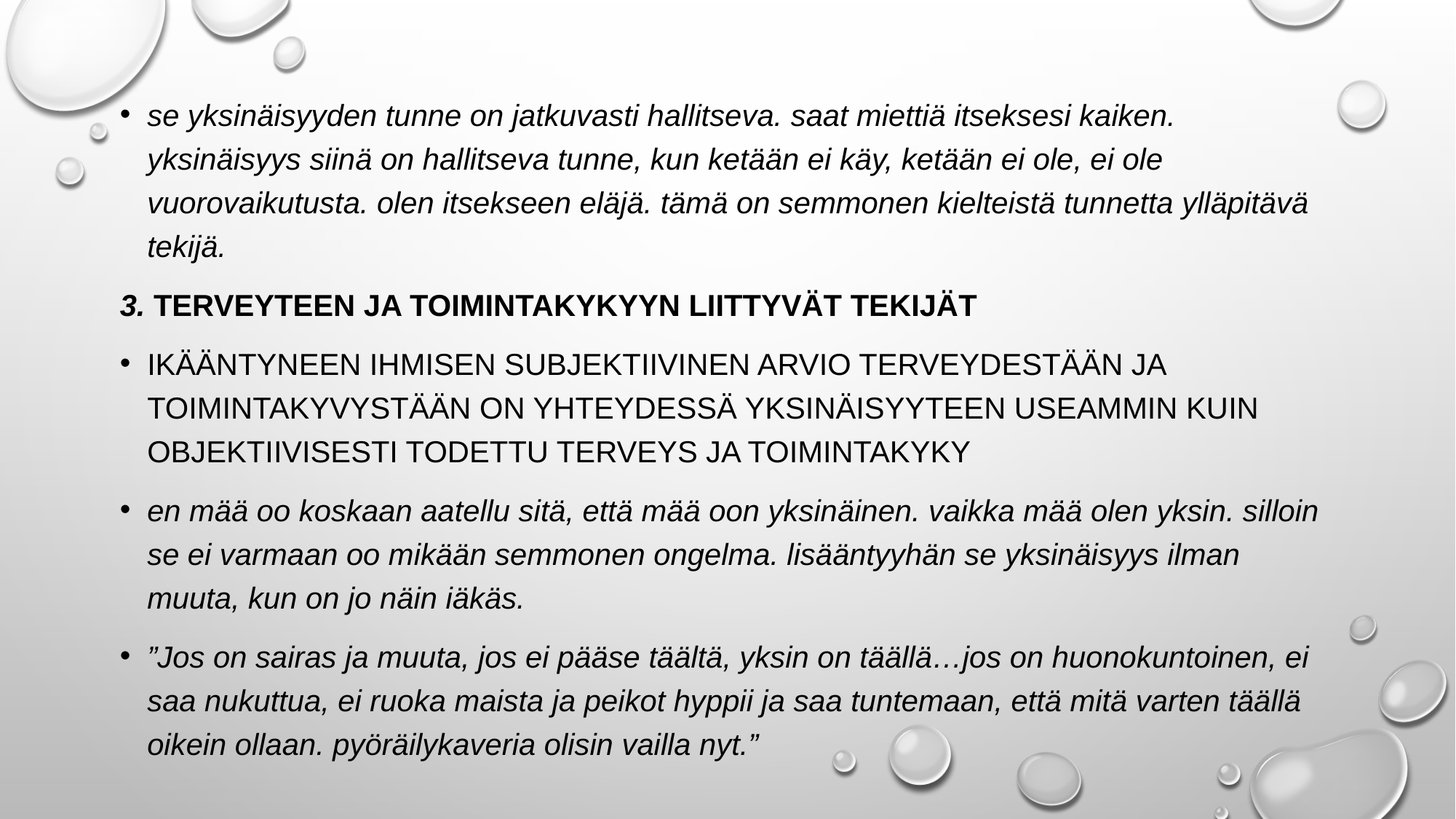

se yksinäisyyden tunne on jatkuvasti hallitseva. saat miettiä itseksesi kaiken. yksinäisyys siinä on hallitseva tunne, kun ketään ei käy, ketään ei ole, ei ole vuorovaikutusta. olen itsekseen eläjä. tämä on semmonen kielteistä tunnetta ylläpitävä tekijä.
3. TERVEYTEEN JA TOIMINTAKYKYYN LIITTYVÄT TEKIJÄT
IKÄÄNTYNEEN IHMISEN SUBJEKTIIVINEN ARVIO TERVEYDESTÄÄN JA TOIMINTAKYVYSTÄÄN ON YHTEYDESSÄ YKSINÄISYYTEEN USEAMMIN KUIN OBJEKTIIVISESTI TODETTU TERVEYS JA TOIMINTAKYKY
en mää oo koskaan aatellu sitä, että mää oon yksinäinen. vaikka mää olen yksin. silloin se ei varmaan oo mikään semmonen ongelma. lisääntyyhän se yksinäisyys ilman muuta, kun on jo näin iäkäs.
”Jos on sairas ja muuta, jos ei pääse täältä, yksin on täällä…jos on huonokuntoinen, ei saa nukuttua, ei ruoka maista ja peikot hyppii ja saa tuntemaan, että mitä varten täällä oikein ollaan. pyöräilykaveria olisin vailla nyt.”